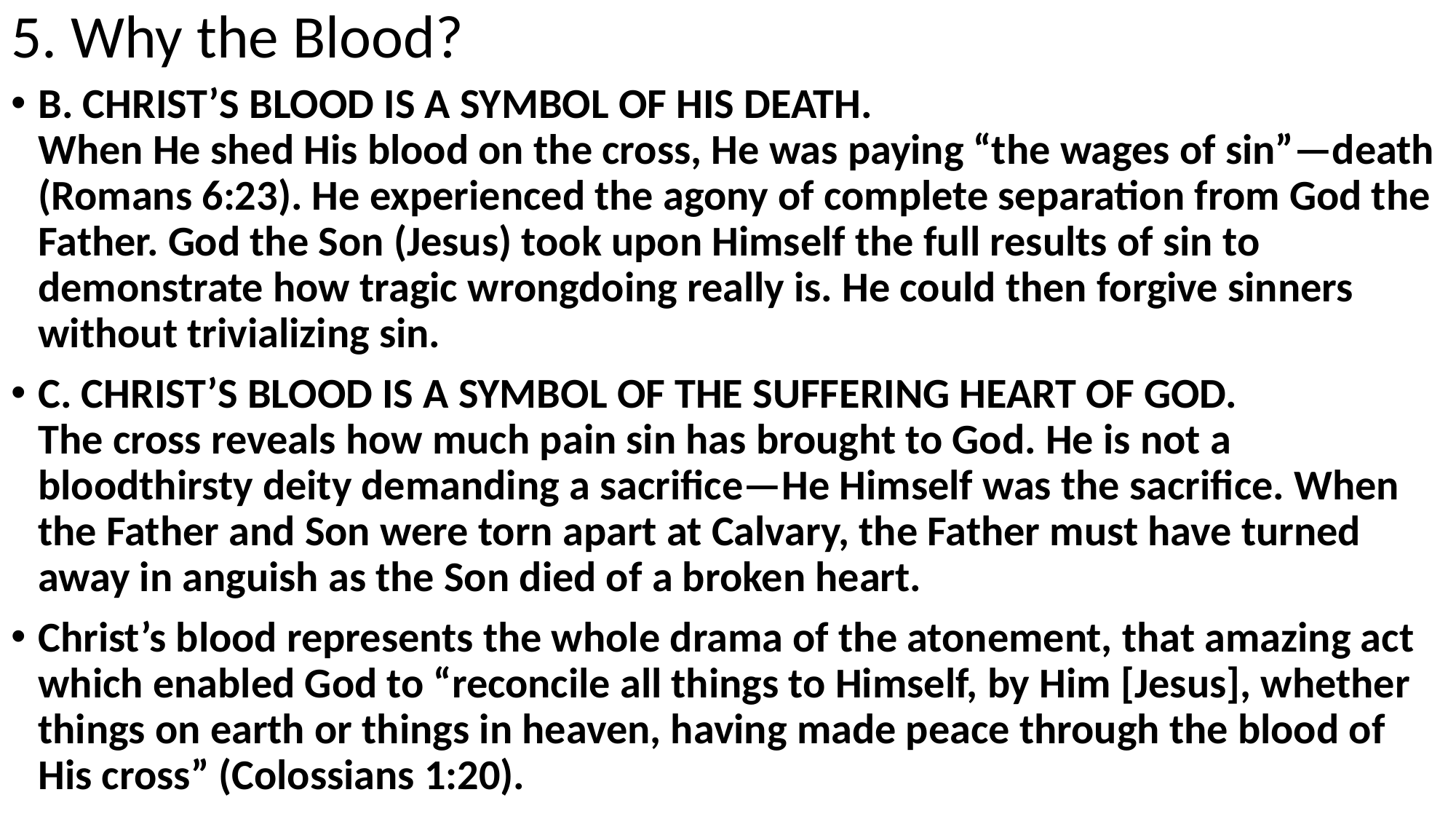

# 5. Why the Blood?
B. CHRIST’S BLOOD IS A SYMBOL OF HIS DEATH.
When He shed His blood on the cross, He was paying “the wages of sin”—death (Romans 6:23). He experienced the agony of complete separation from God the Father. God the Son (Jesus) took upon Himself the full results of sin to demonstrate how tragic wrongdoing really is. He could then forgive sinners without trivializing sin.
C. CHRIST’S BLOOD IS A SYMBOL OF THE SUFFERING HEART OF GOD.
The cross reveals how much pain sin has brought to God. He is not a bloodthirsty deity demanding a sacrifice—He Himself was the sacrifice. When the Father and Son were torn apart at Calvary, the Father must have turned away in anguish as the Son died of a broken heart.
Christ’s blood represents the whole drama of the atonement, that amazing act which enabled God to “reconcile all things to Himself, by Him [Jesus], whether things on earth or things in heaven, having made peace through the blood of His cross” (Colossians 1:20).